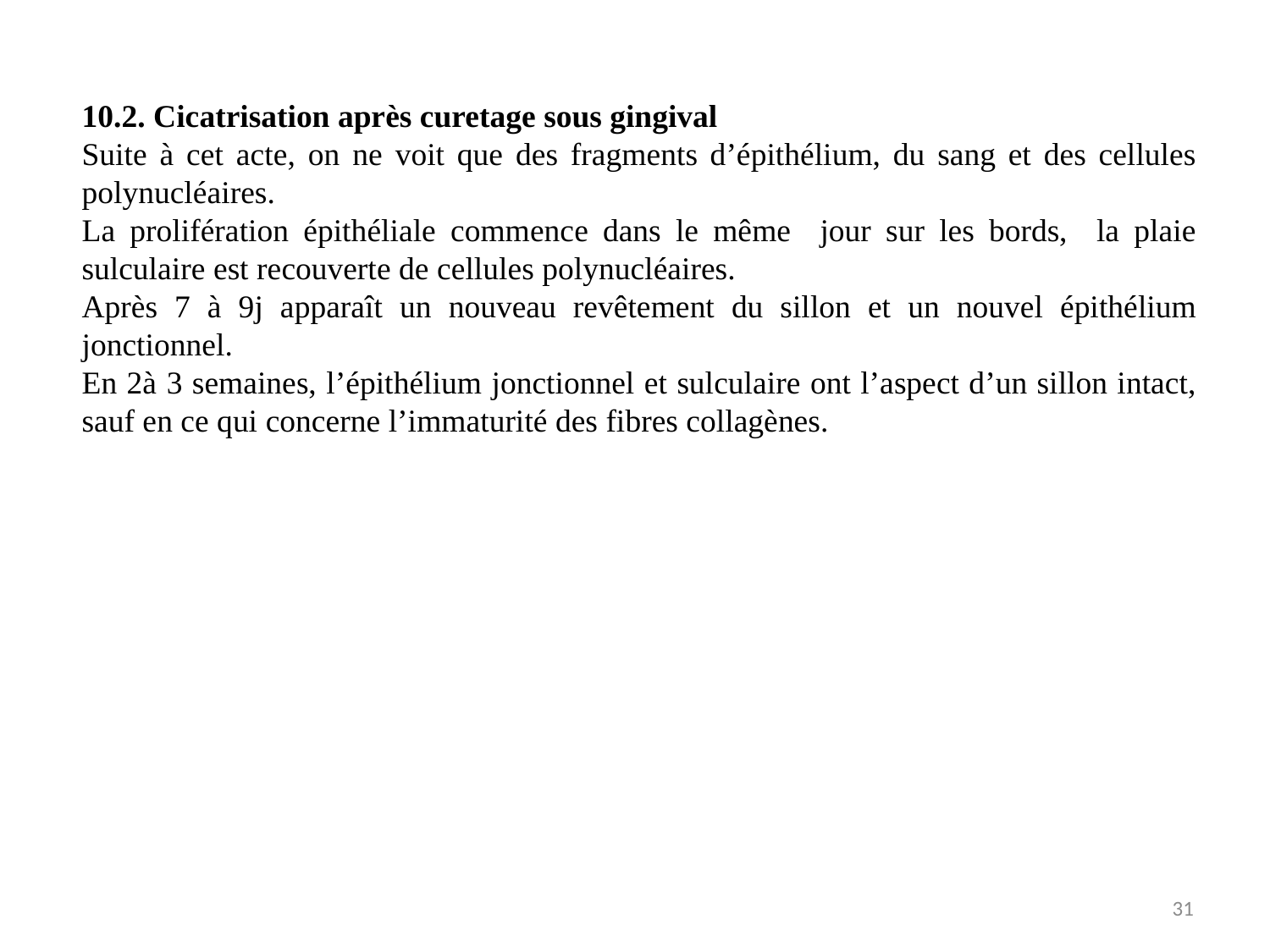

10.2. Cicatrisation après curetage sous gingival
Suite à cet acte, on ne voit que des fragments d’épithélium, du sang et des cellules polynucléaires.
La prolifération épithéliale commence dans le même  jour sur les bords,  la plaie sulculaire est recouverte de cellules polynucléaires.
Après 7 à 9j apparaît un nouveau revêtement du sillon et un nouvel épithélium jonctionnel.
En 2à 3 semaines, l’épithélium jonctionnel et sulculaire ont l’aspect d’un sillon intact, sauf en ce qui concerne l’immaturité des fibres collagènes.
31